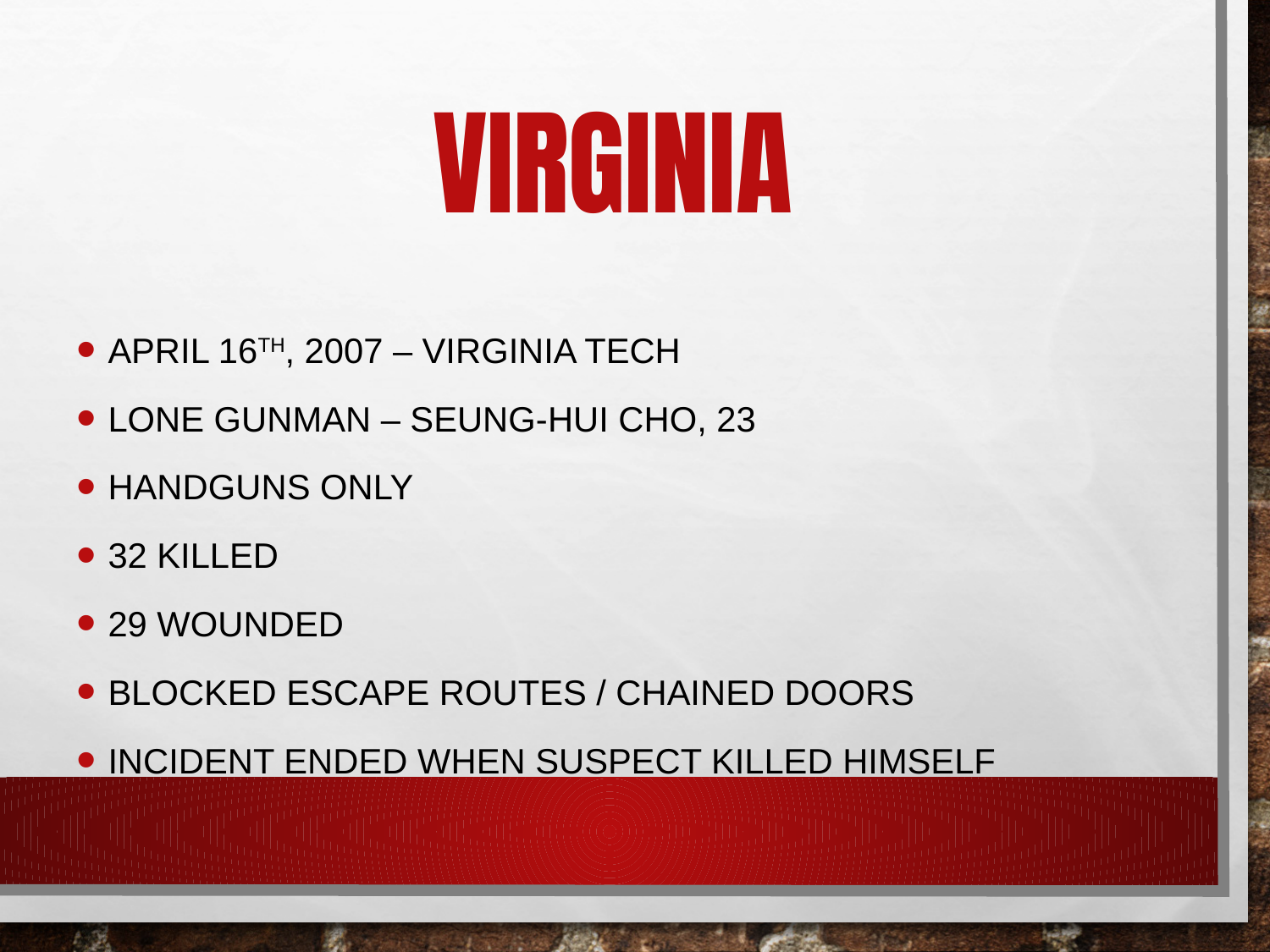

# VIRGINIA
April 16th, 2007 – Virginia Tech
Lone gunman – Seung-hui Cho, 23
Handguns only
32 killed
29 wounded
Blocked escape routes / chained doors
Incident ended when suspect killed himself